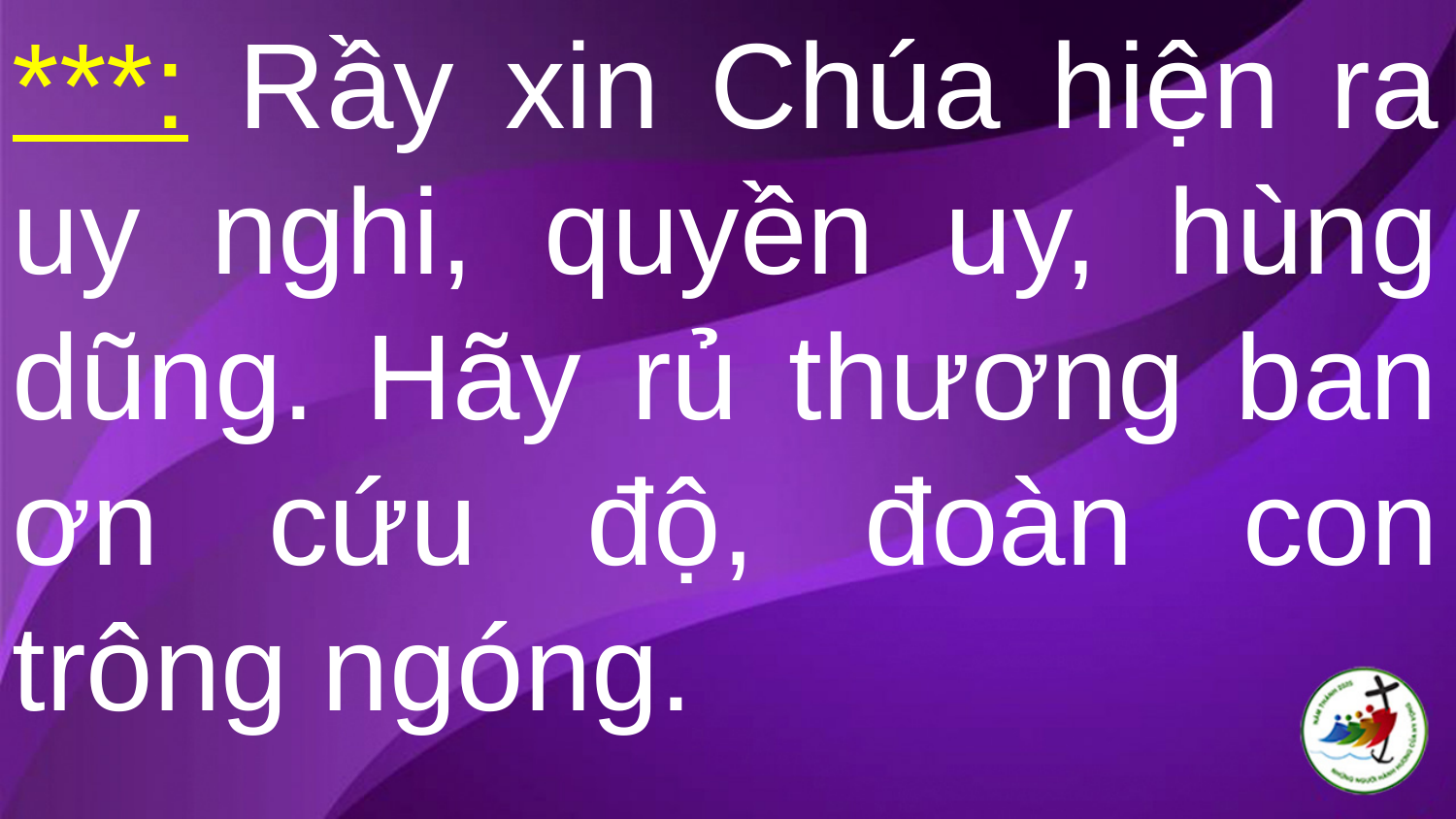

***: Rầy xin Chúa hiện ra uy nghi, quyền uy, hùng dũng. Hãy rủ thương ban ơn cứu độ, đoàn con trông ngóng.